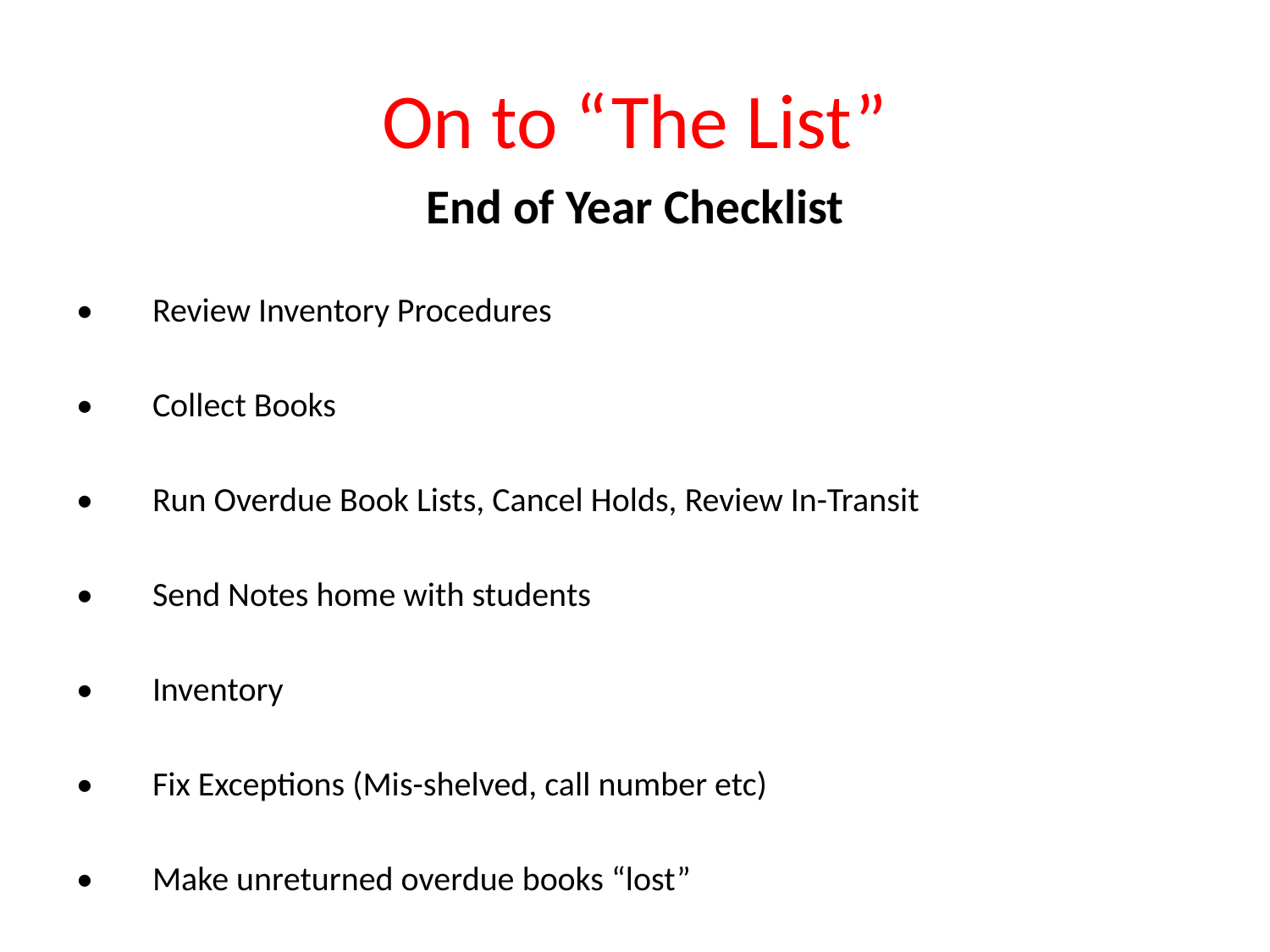

# On to “The List”
End of Year Checklist

•	Review Inventory Procedures

•	Collect Books

•	Run Overdue Book Lists, Cancel Holds, Review In-Transit

•	Send Notes home with students

•	Inventory

•	Fix Exceptions (Mis-shelved, call number etc)

•	Make unreturned overdue books “lost”